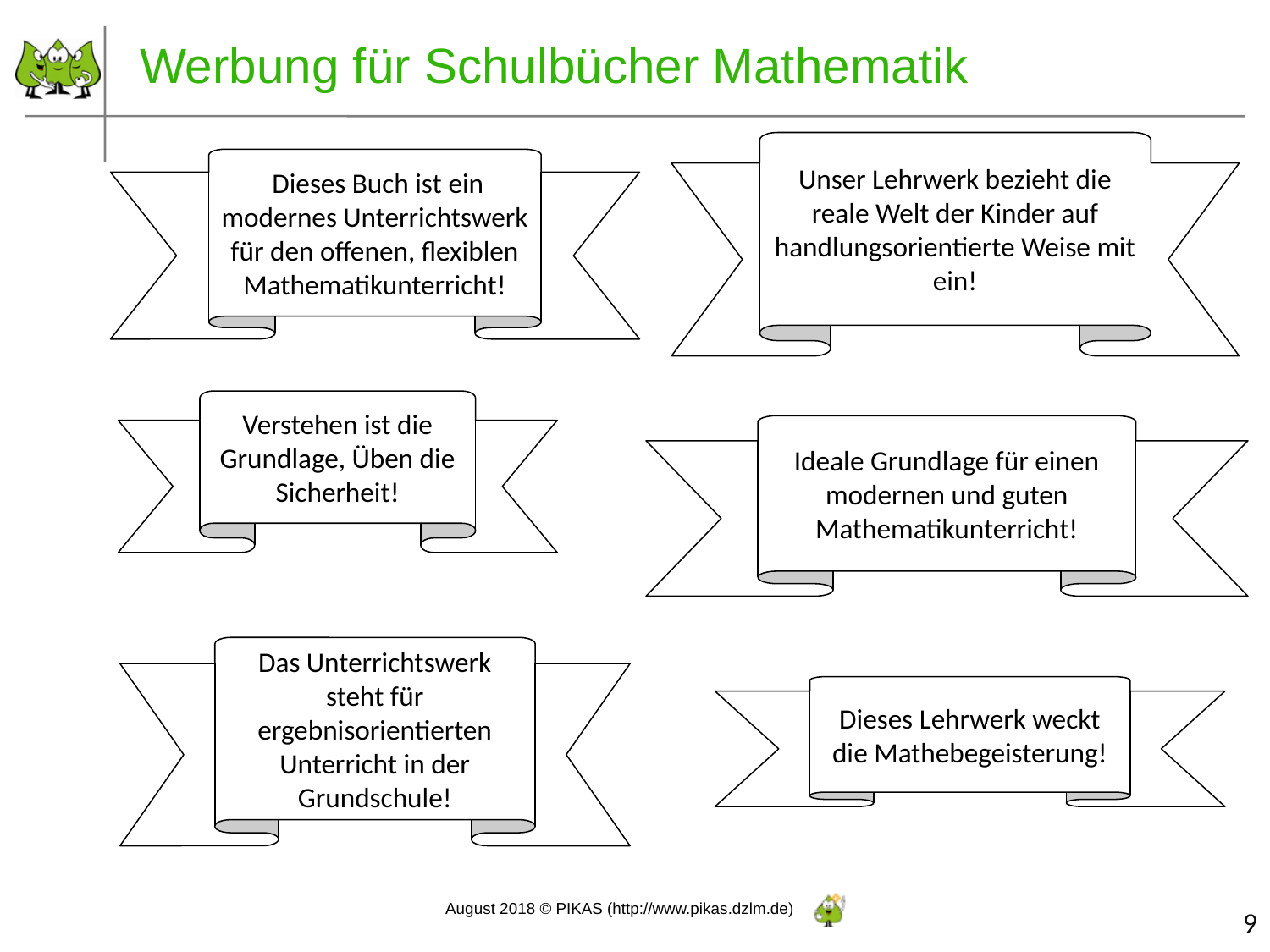

# Werbung für Schulbücher Mathematik
Unser Lehrwerk bezieht die reale Welt der Kinder auf handlungsorientierte Weise mit ein!
 Dieses Buch ist ein modernes Unterrichtswerk für den offenen, flexiblen Mathematikunterricht!
Verstehen ist die Grundlage, Üben die Sicherheit!
Ideale Grundlage für einen modernen und guten Mathematikunterricht!
Das Unterrichtswerk steht für ergebnisorientierten Unterricht in der Grundschule!
Dieses Lehrwerk weckt die Mathebegeisterung!
9